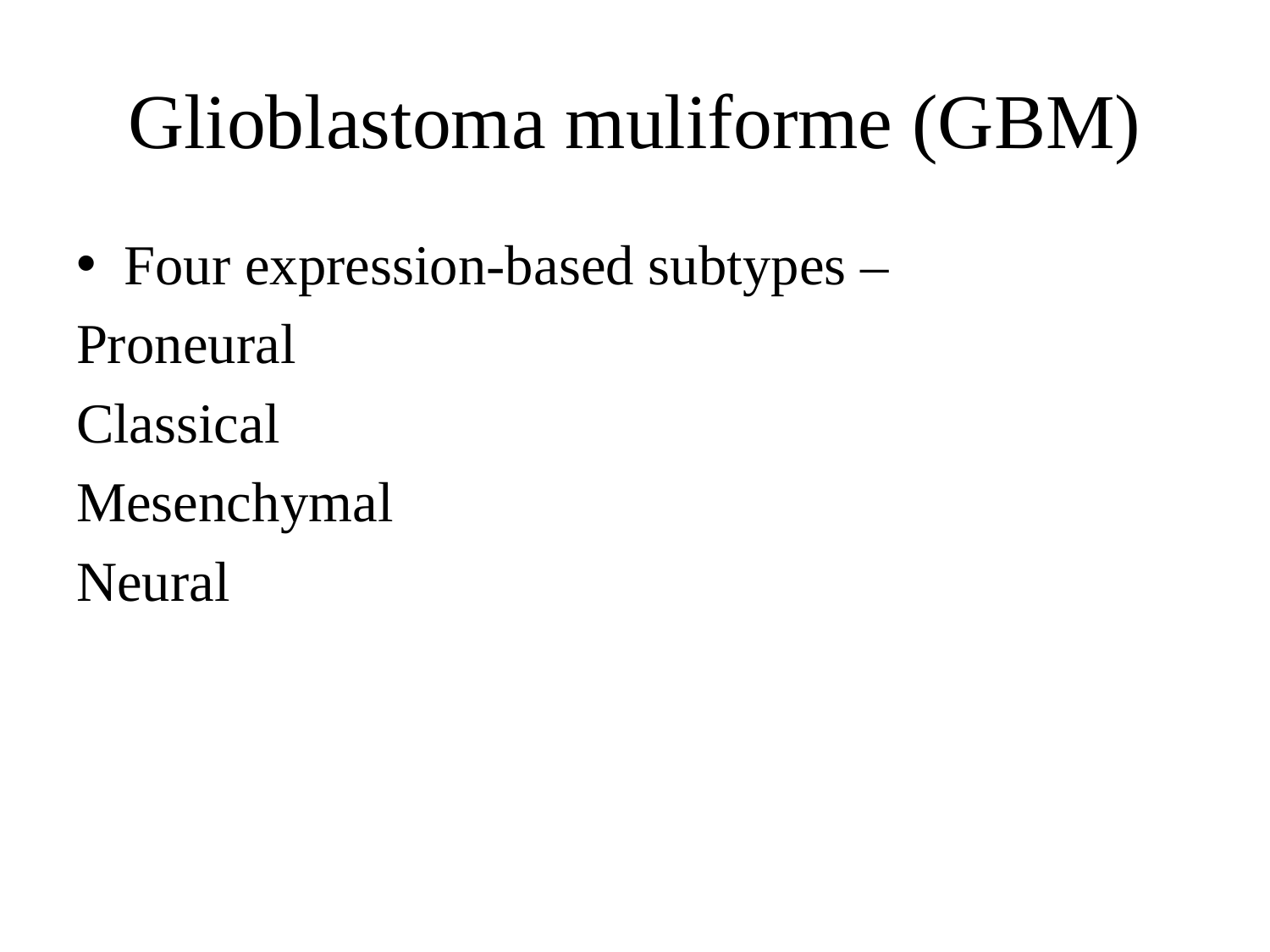

# Glioblastoma muliforme (GBM)
Four expression-based subtypes –
Proneural
Classical
Mesenchymal
Neural